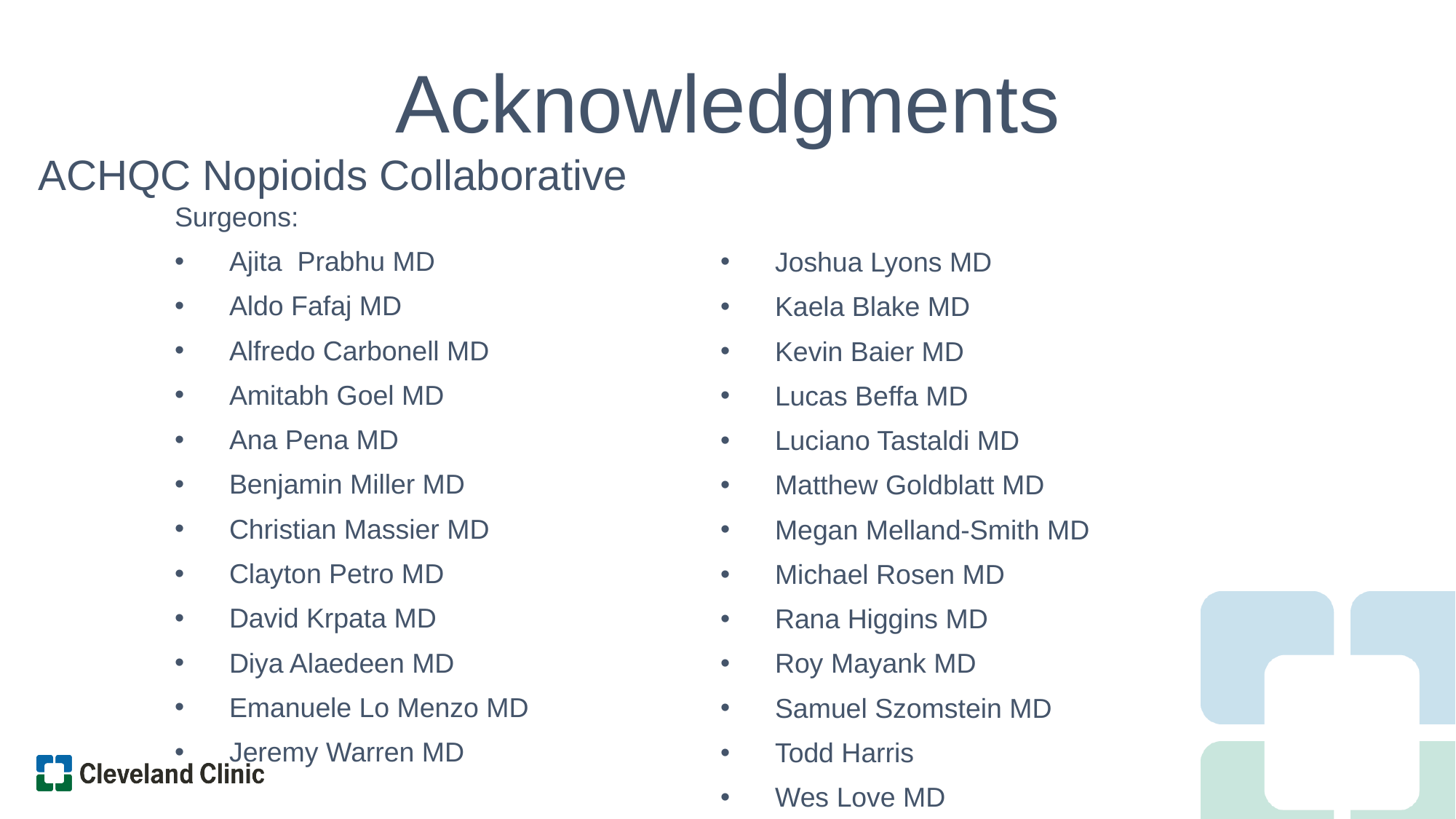

# Acknowledgments
ACHQC Nopioids Collaborative

Joshua Lyons MD
Kaela Blake MD
Kevin Baier MD
Lucas Beffa MD
Luciano Tastaldi MD
Matthew Goldblatt MD
Megan Melland-Smith MD
Michael Rosen MD
Rana Higgins MD
Roy Mayank MD
Samuel Szomstein MD
Todd Harris
Wes Love MD

Surgeons:
Ajita  Prabhu MD
Aldo Fafaj MD
Alfredo Carbonell MD
Amitabh Goel MD
Ana Pena MD
Benjamin Miller MD
Christian Massier MD
Clayton Petro MD
David Krpata MD
Diya Alaedeen MD
Emanuele Lo Menzo MD
Jeremy Warren MD